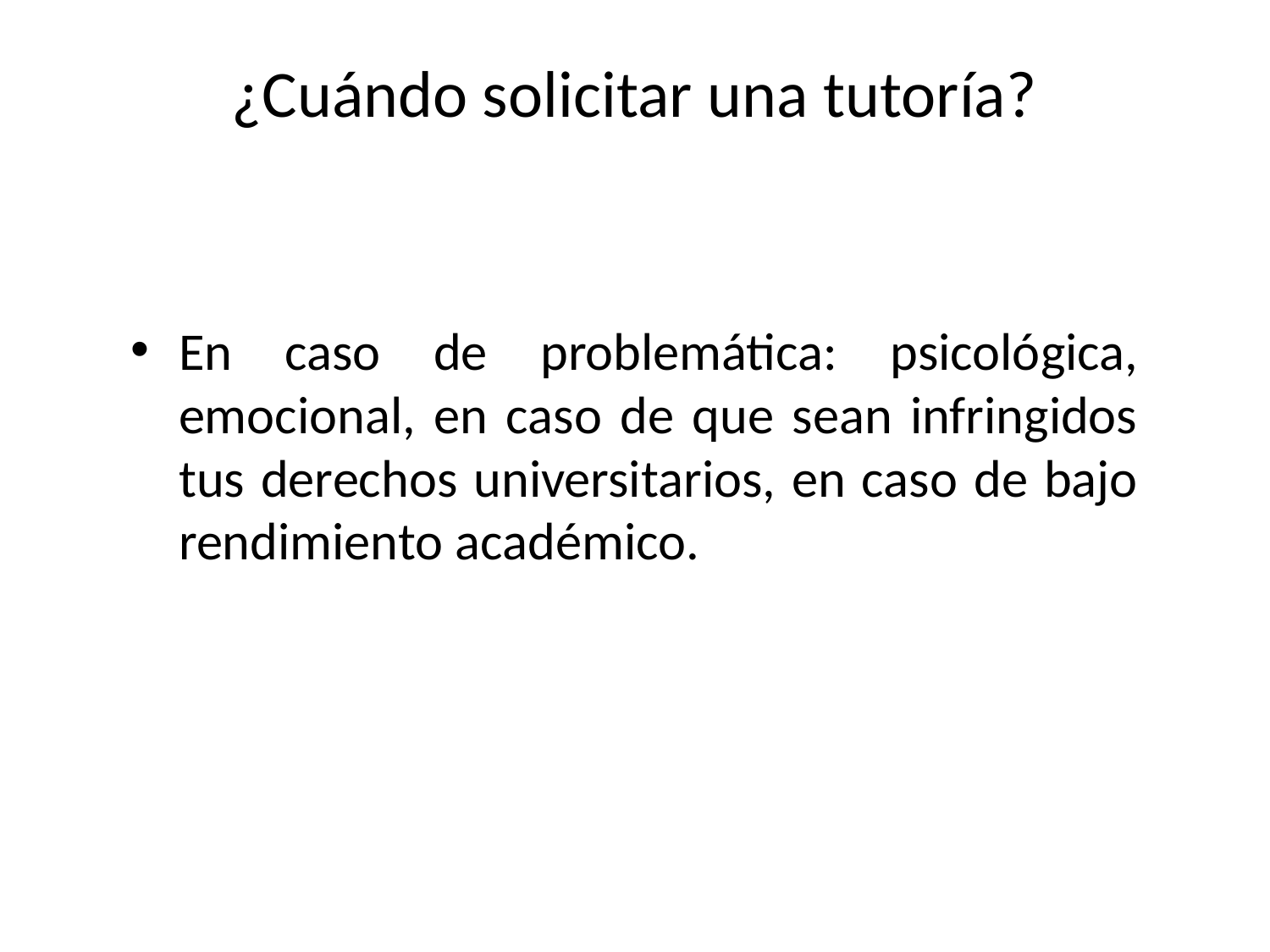

# ¿Cuándo solicitar una tutoría?
En caso de problemática: psicológica, emocional, en caso de que sean infringidos tus derechos universitarios, en caso de bajo rendimiento académico.